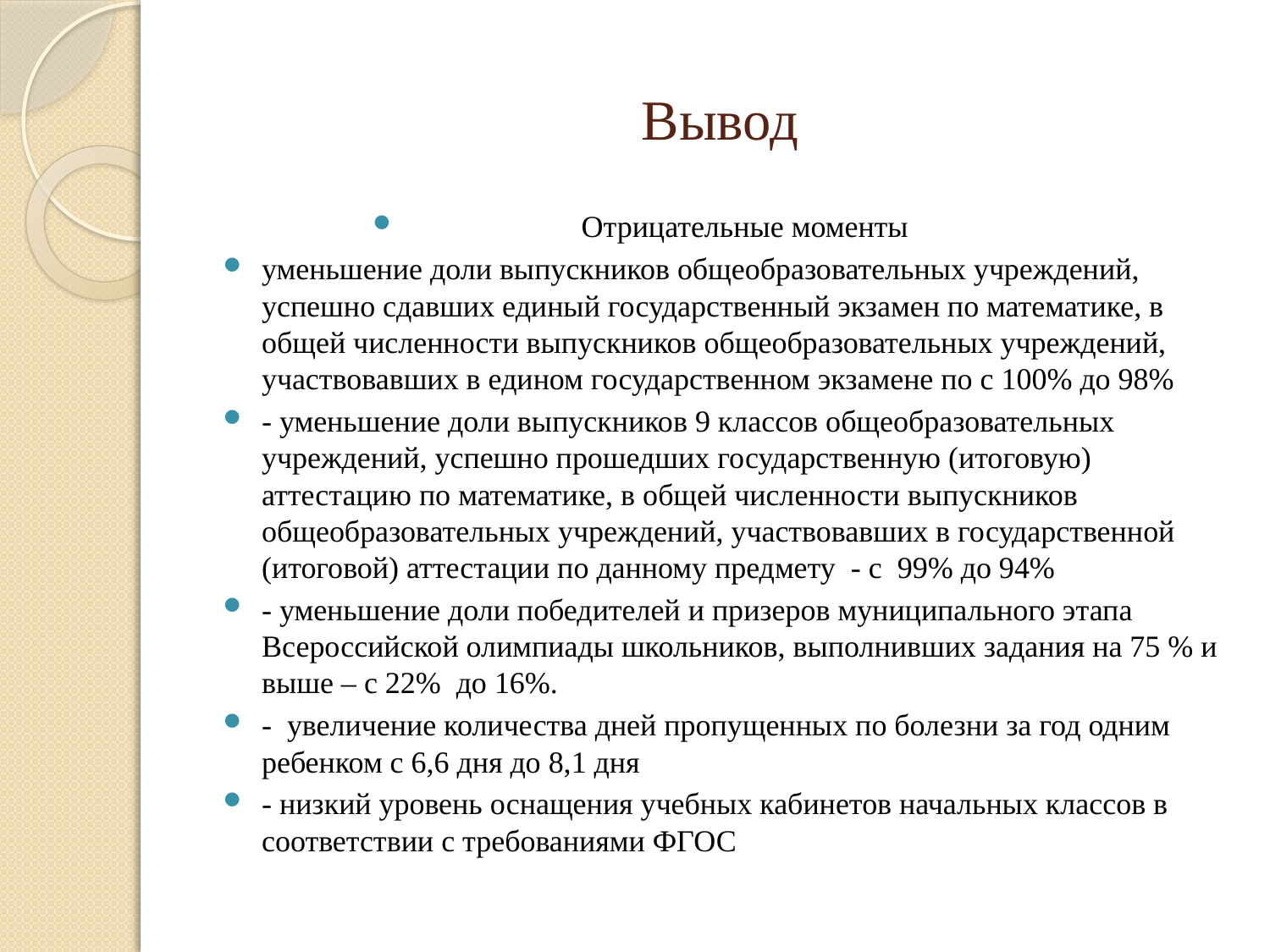

# Вывод
Отрицательные моменты
уменьшение доли выпускников общеобразовательных учреждений, успешно сдавших единый государственный экзамен по математике, в общей численности выпускников общеобразовательных учреждений, участвовавших в едином государственном экзамене по с 100% до 98%
- уменьшение доли выпускников 9 классов общеобразовательных учреждений, успешно прошедших государственную (итоговую) аттестацию по математике, в общей численности выпускников общеобразовательных учреждений, участвовавших в государственной (итоговой) аттестации по данному предмету  - с  99% до 94%
- уменьшение доли победителей и призеров муниципального этапа Всероссийской олимпиады школьников, выполнивших задания на 75 % и выше – с 22%  до 16%.
-  увеличение количества дней пропущенных по болезни за год одним ребенком с 6,6 дня до 8,1 дня
- низкий уровень оснащения учебных кабинетов начальных классов в  соответствии с требованиями ФГОС